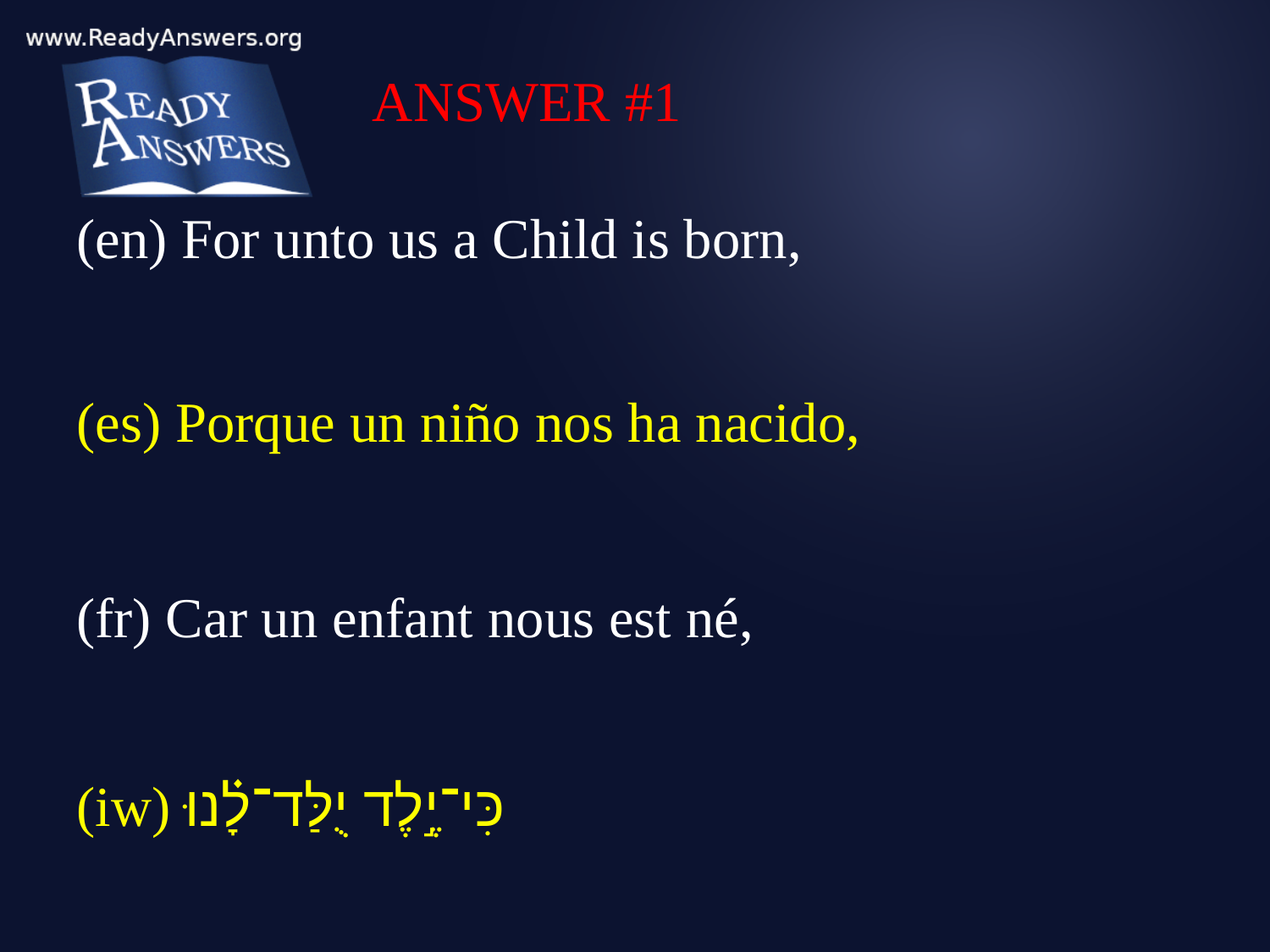

ANSWER #1
(en) For unto us a Child is born,
(es) Porque un niño nos ha nacido,
(fr) Car un enfant nous est né,
(iw) כִּי־יֶ֣לֶד יֻלַּד־לָ֗נוּ